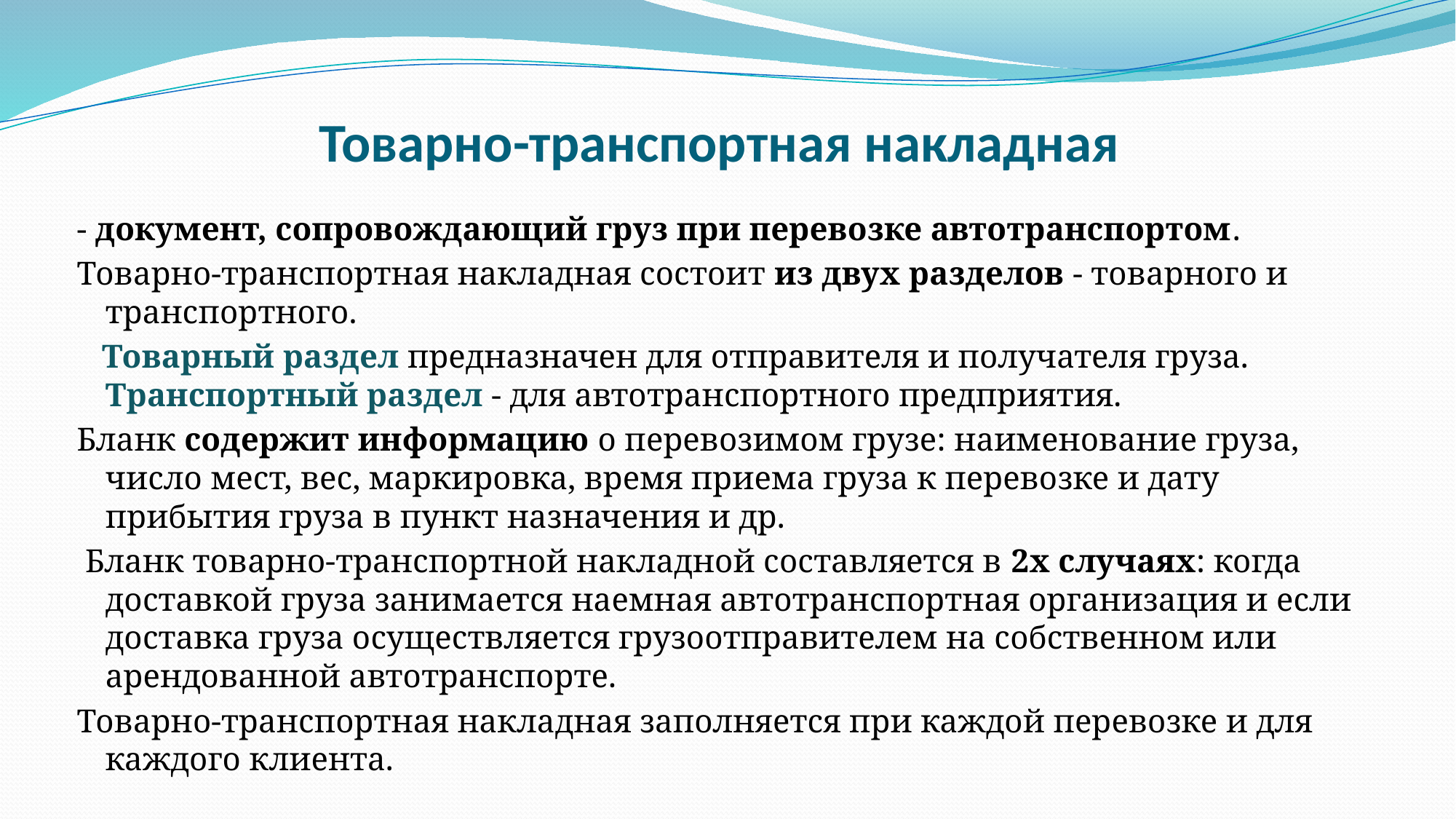

# Товарно-транспортная накладная
- документ, сопровождающий груз при перевозке автотранспортом.
Товарно-транспортная накладная состоит из двух разделов - товарного и транспортного.
   Товарный раздел предназначен для отправителя и получателя груза. Транспортный раздел - для автотранспортного предприятия.
Бланк содержит информацию о перевозимом грузе: наименование груза, число мест, вес, маркировка, время приема груза к перевозке и дату прибытия груза в пункт назначения и др.
 Бланк товарно-транспортной накладной составляется в 2х случаях: когда доставкой груза занимается наемная автотранспортная организация и если доставка груза осуществляется грузоотправителем на собственном или арендованной автотранспорте.
Товарно-транспортная накладная заполняется при каждой перевозке и для каждого клиента.